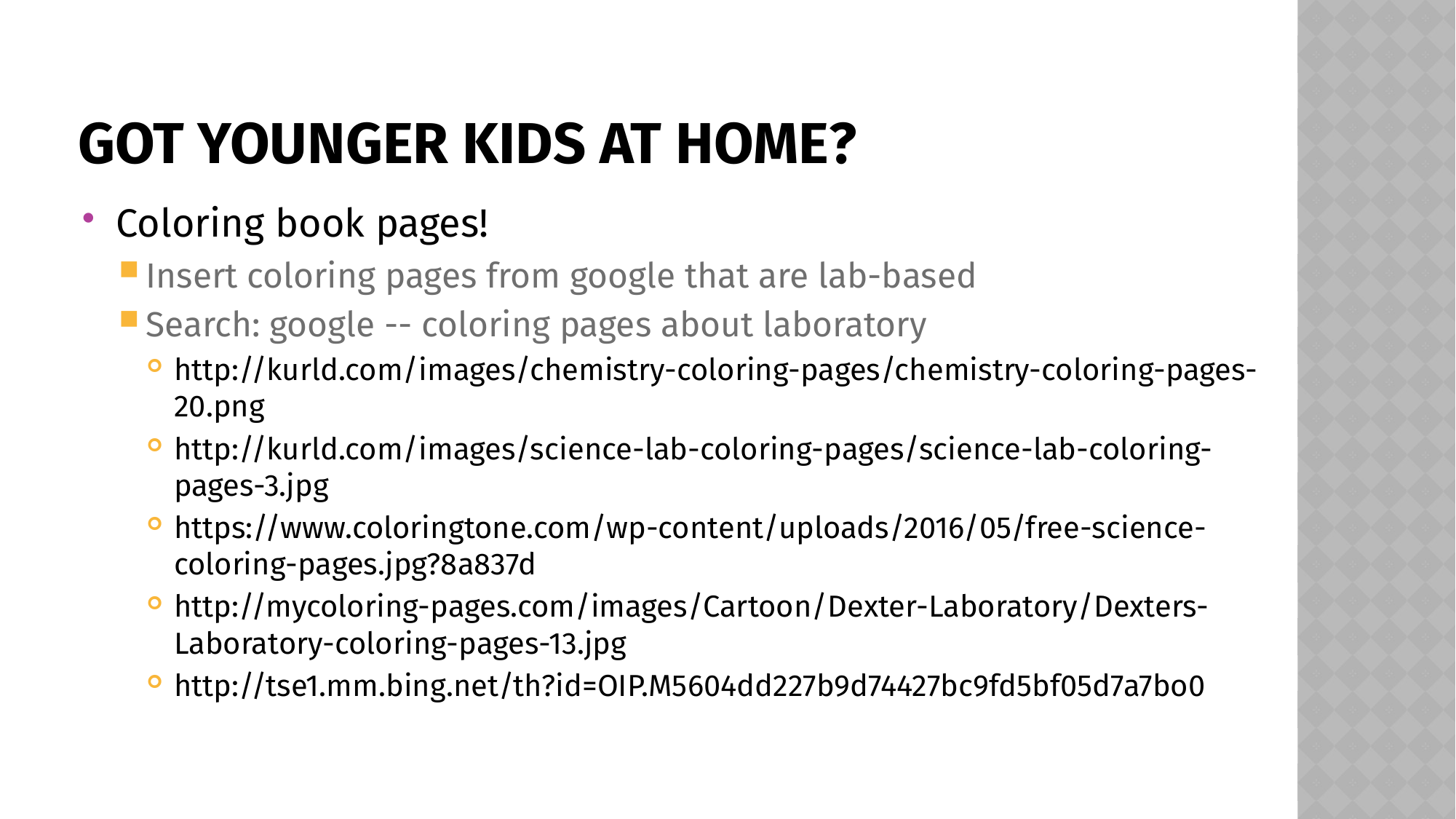

# Got younger kids at home?
Coloring book pages!
Insert coloring pages from google that are lab-based
Search: google -- coloring pages about laboratory
http://kurld.com/images/chemistry-coloring-pages/chemistry-coloring-pages-20.png
http://kurld.com/images/science-lab-coloring-pages/science-lab-coloring-pages-3.jpg
https://www.coloringtone.com/wp-content/uploads/2016/05/free-science-coloring-pages.jpg?8a837d
http://mycoloring-pages.com/images/Cartoon/Dexter-Laboratory/Dexters-Laboratory-coloring-pages-13.jpg
http://tse1.mm.bing.net/th?id=OIP.M5604dd227b9d74427bc9fd5bf05d7a7bo0